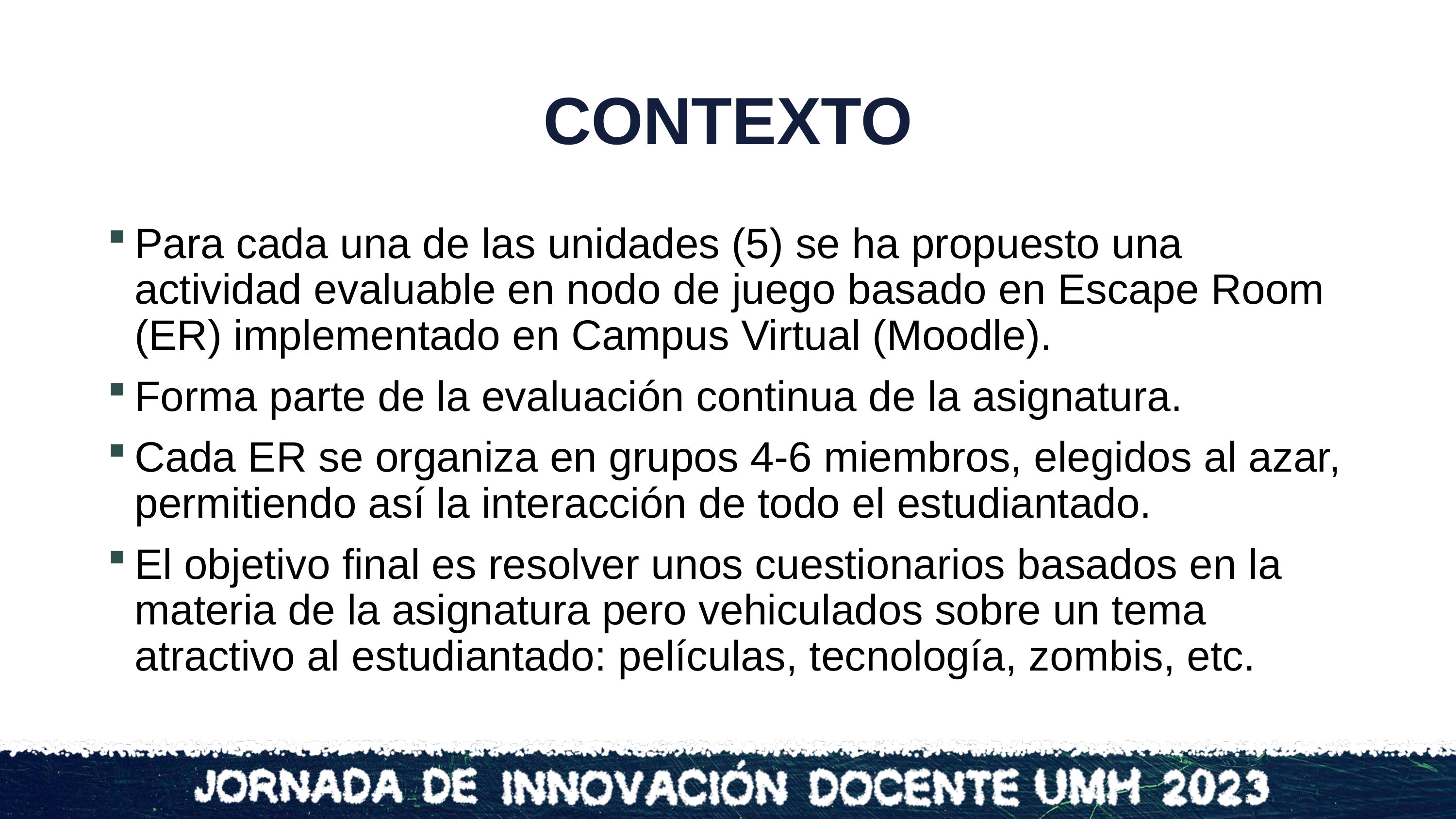

# CONTEXTO
Para cada una de las unidades (5) se ha propuesto una actividad evaluable en nodo de juego basado en Escape Room (ER) implementado en Campus Virtual (Moodle).
Forma parte de la evaluación continua de la asignatura.
Cada ER se organiza en grupos 4-6 miembros, elegidos al azar, permitiendo así la interacción de todo el estudiantado.
El objetivo final es resolver unos cuestionarios basados en la materia de la asignatura pero vehiculados sobre un tema atractivo al estudiantado: películas, tecnología, zombis, etc.